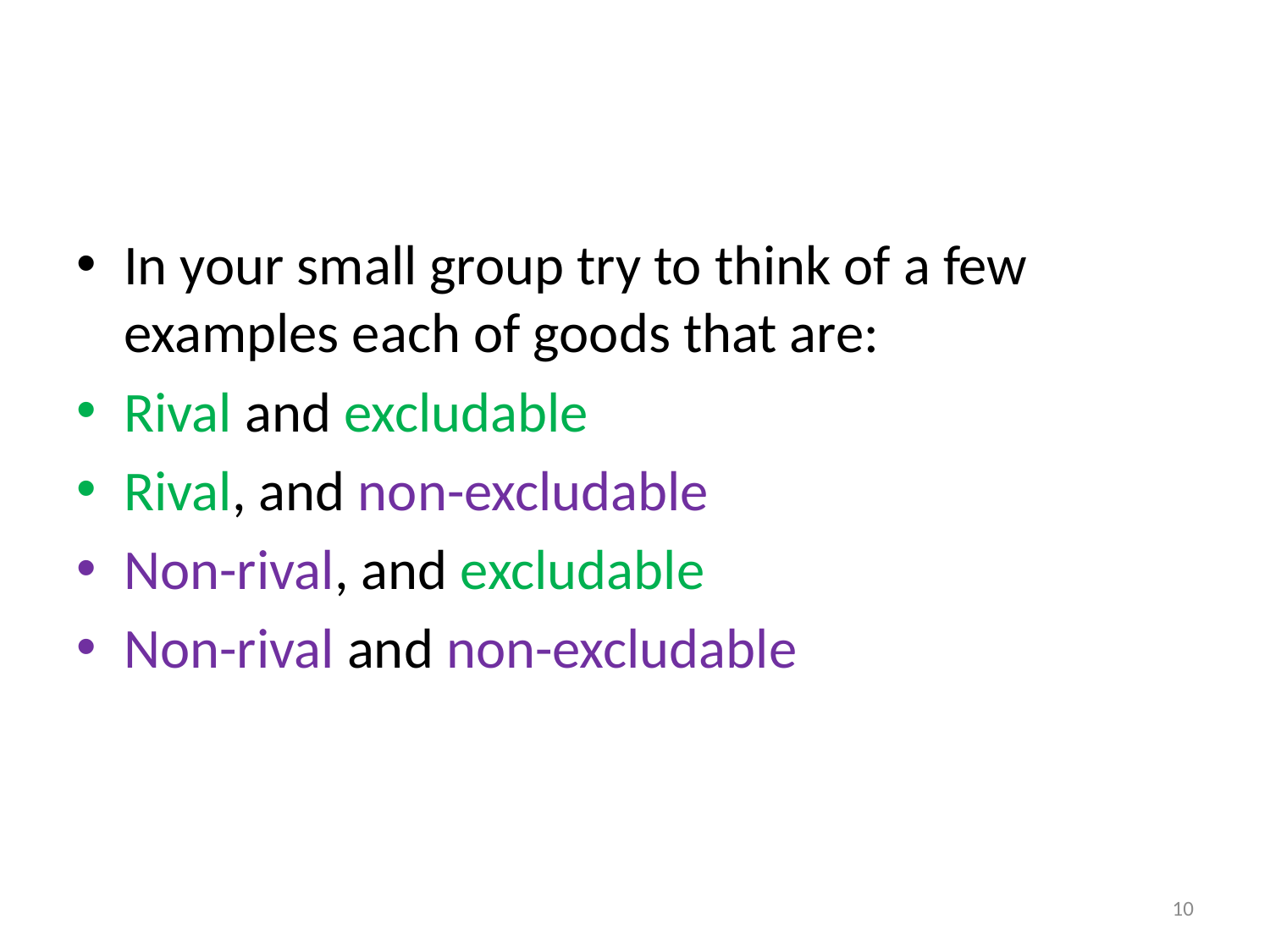

#
In your small group try to think of a few examples each of goods that are:
Rival and excludable
Rival, and non-excludable
Non-rival, and excludable
Non-rival and non-excludable
10